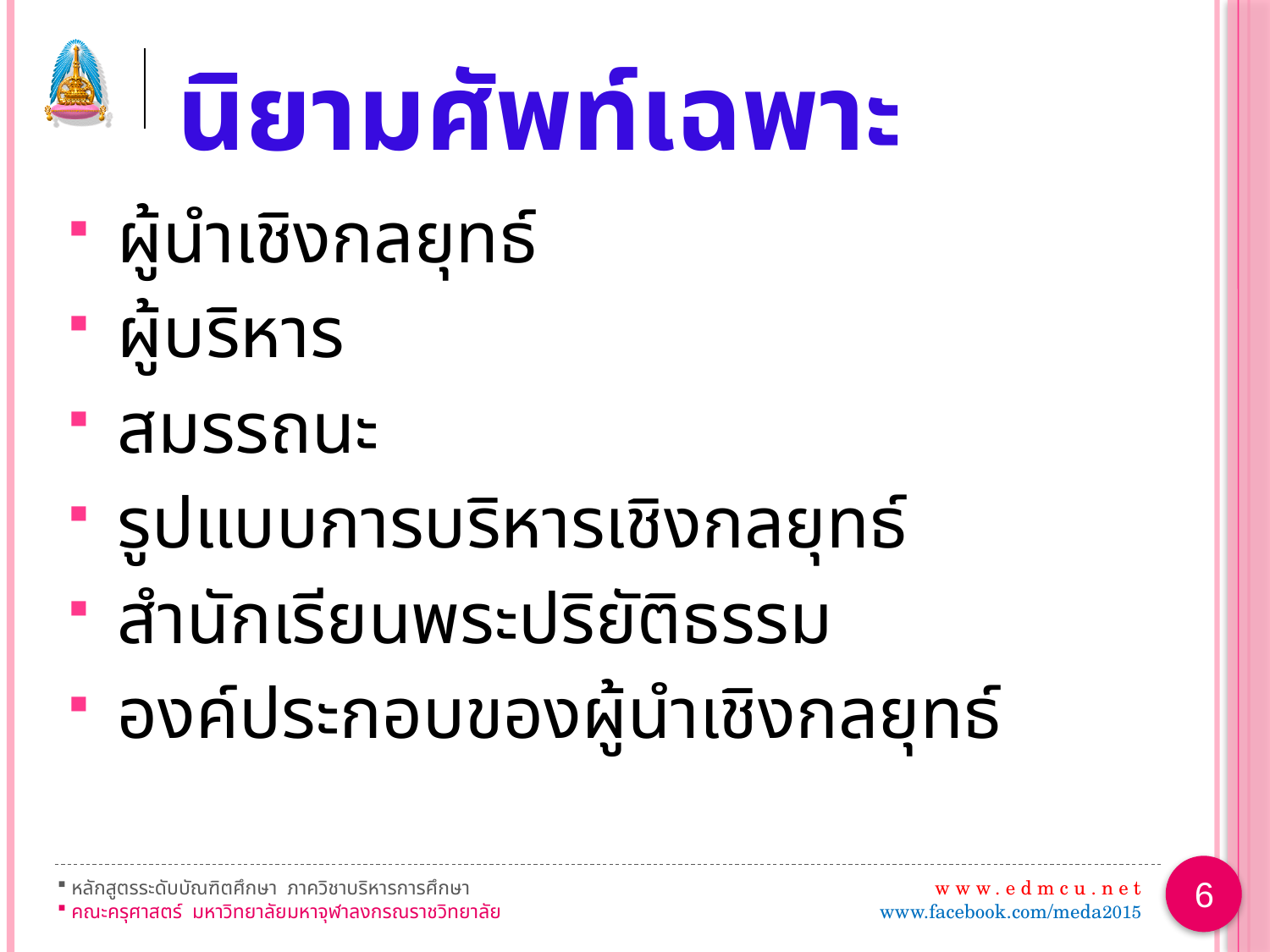

# นิยามศัพท์เฉพาะ
ผู้นำเชิงกลยุทธ์
ผู้บริหาร
สมรรถนะ
รูปแบบการบริหารเชิงกลยุทธ์
สำนักเรียนพระปริยัติธรรม
องค์ประกอบของผู้นำเชิงกลยุทธ์